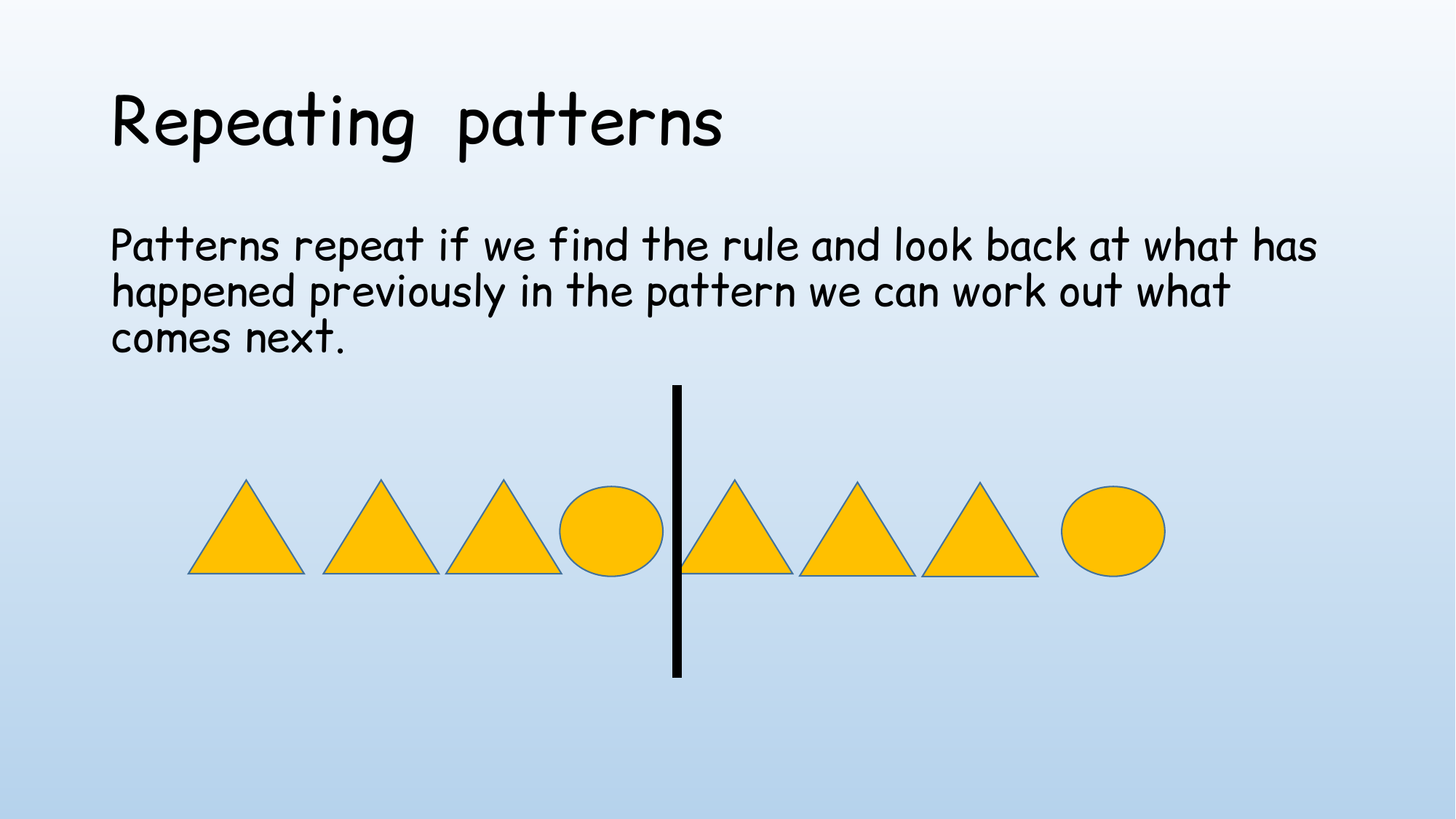

# Repeating  patterns
Patterns repeat if we find the rule and look back at what has happened previously in the pattern we can work out what comes next.